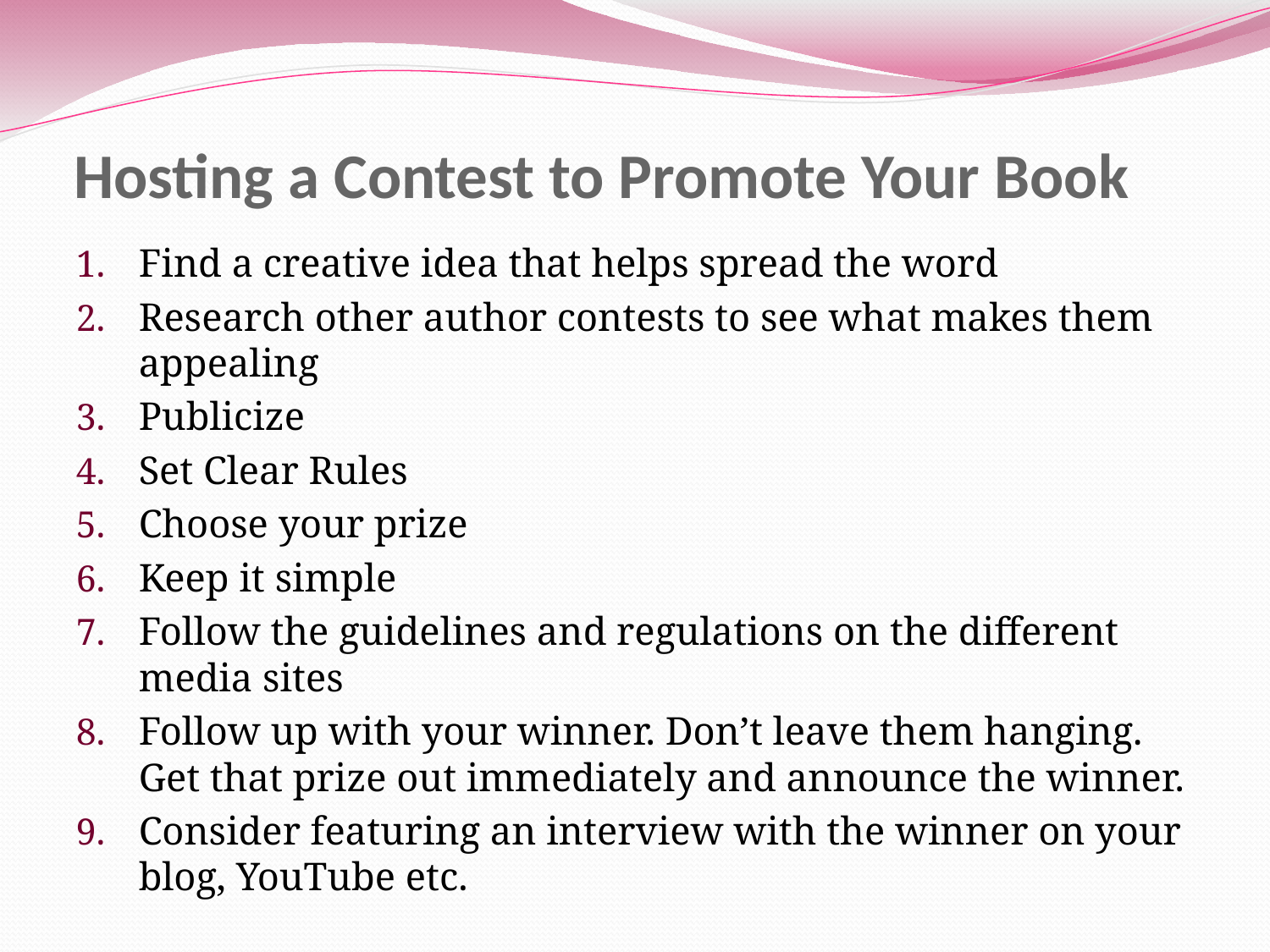

# Hosting a Contest to Promote Your Book
Find a creative idea that helps spread the word
Research other author contests to see what makes them appealing
Publicize
Set Clear Rules
Choose your prize
Keep it simple
Follow the guidelines and regulations on the different media sites
Follow up with your winner. Don’t leave them hanging. Get that prize out immediately and announce the winner.
Consider featuring an interview with the winner on your blog, YouTube etc.